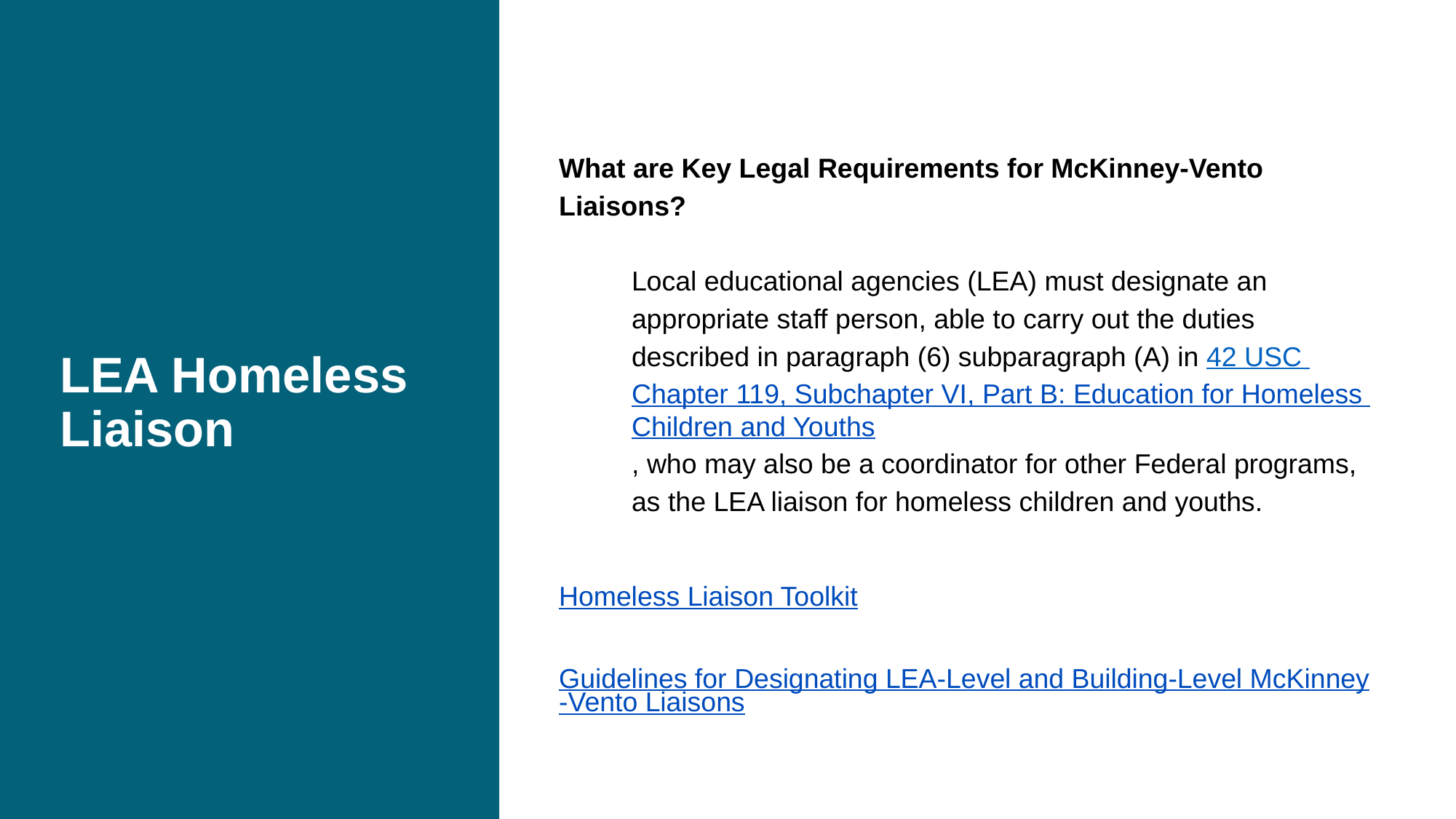

# LEA Homeless Liaison
What are Key Legal Requirements for McKinney-Vento Liaisons?

Local educational agencies (LEA) must designate an appropriate staff person, able to carry out the duties described in paragraph (6) subparagraph (A) in 42 USC Chapter 119, Subchapter VI, Part B: Education for Homeless Children and Youths, who may also be a coordinator for other Federal programs, as the LEA liaison for homeless children and youths.

Homeless Liaison Toolkit

Guidelines for Designating LEA-Level and Building-Level McKinney-Vento Liaisons